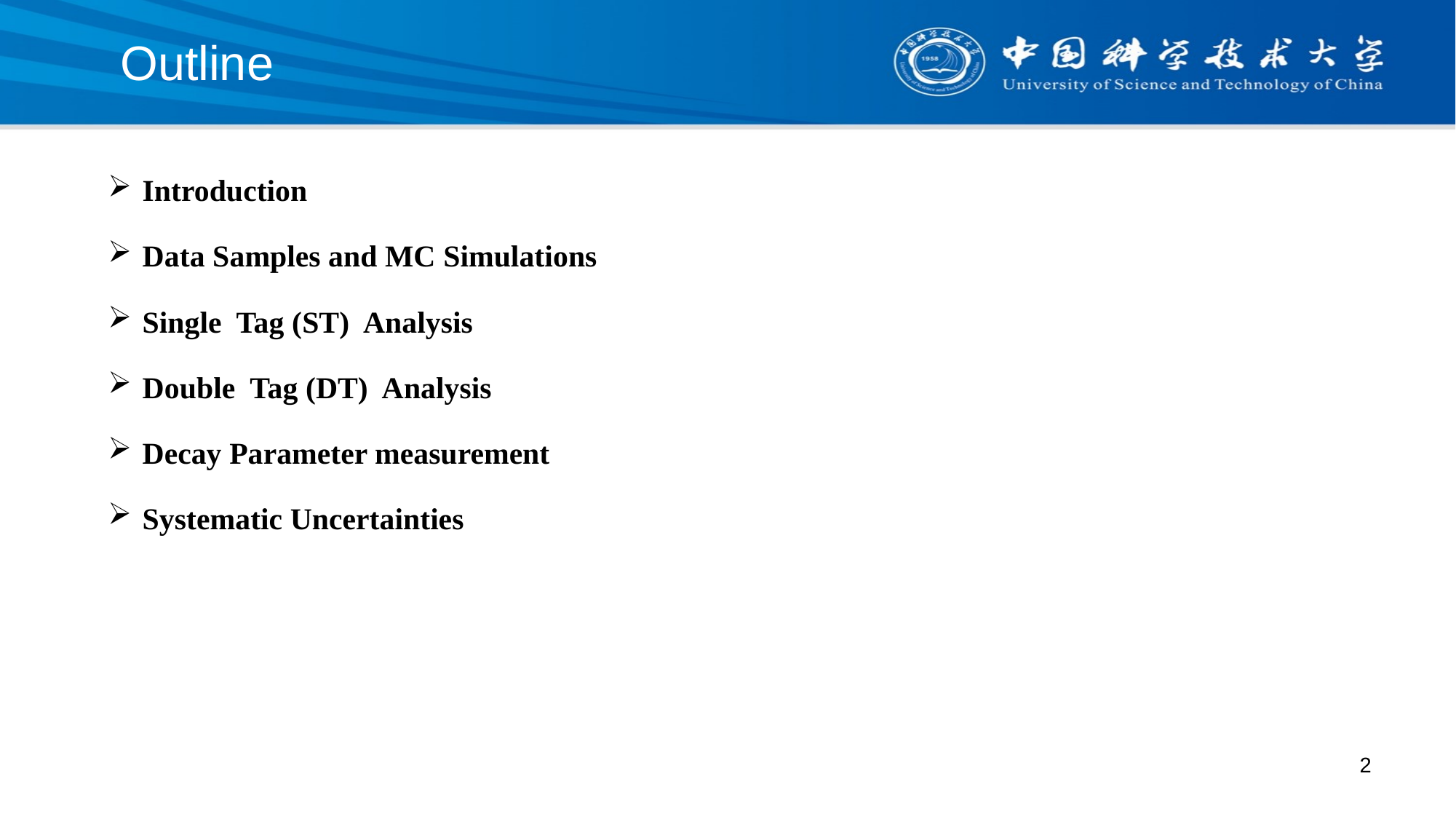

Outline
Introduction
Data Samples and MC Simulations
Single  Tag (ST)  Analysis
Double  Tag (DT)  Analysis
Decay Parameter measurement
Systematic Uncertainties

2